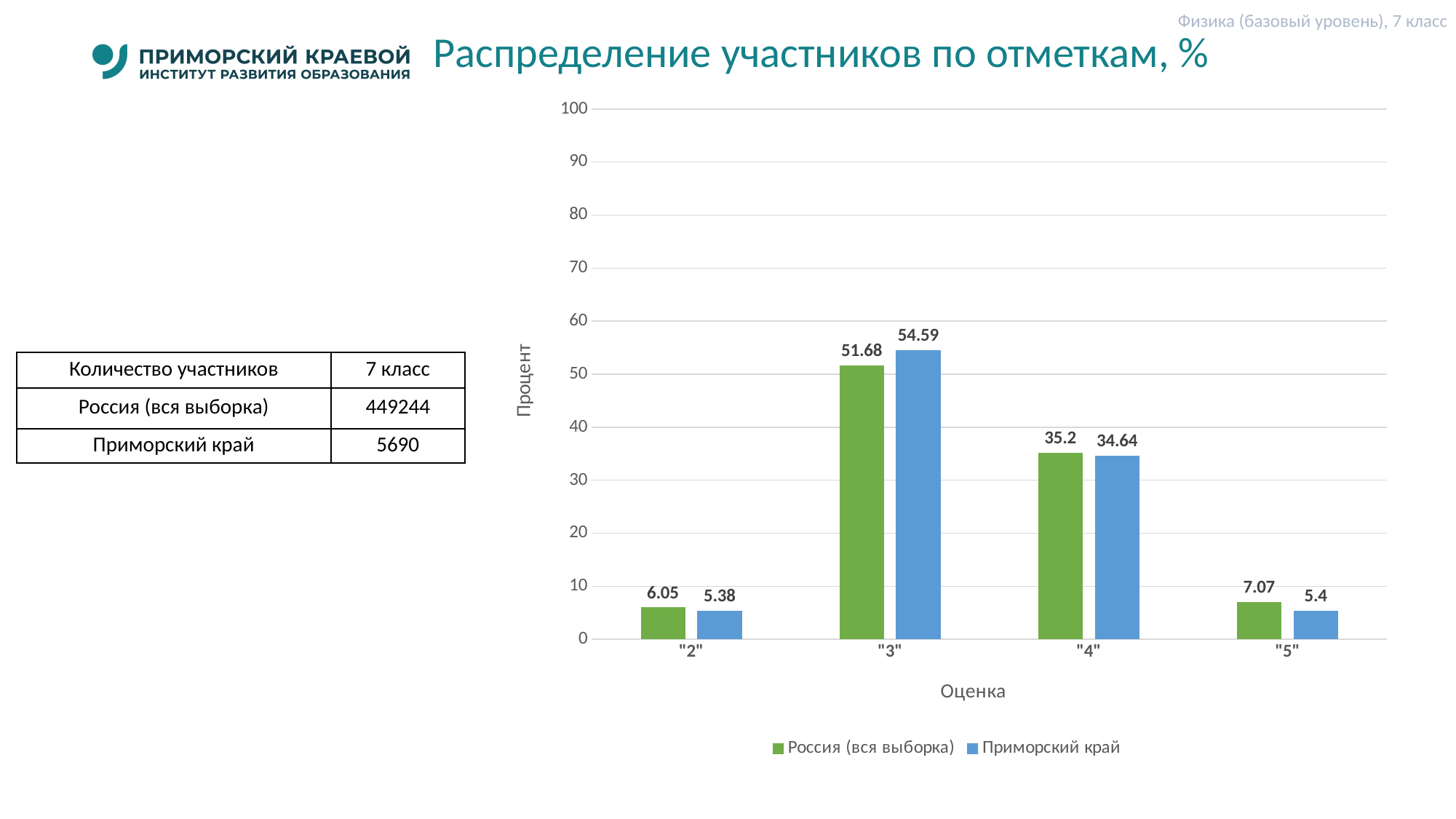

Физика (базовый уровень), 7 класс
# Распределение участников по отметкам, %

### Chart

| Category | Россия (вся выборка) | Приморский край |
|---|---|---|
| "2" | 6.05 | 5.38 |
| "3" | 51.68 | 54.59 |
| "4" | 35.2 | 34.64 |
| "5" | 7.07 | 5.4 |
| Количество участников | 7 класс |
| --- | --- |
| Россия (вся выборка) | 449244 |
| Приморский край | 5690 |